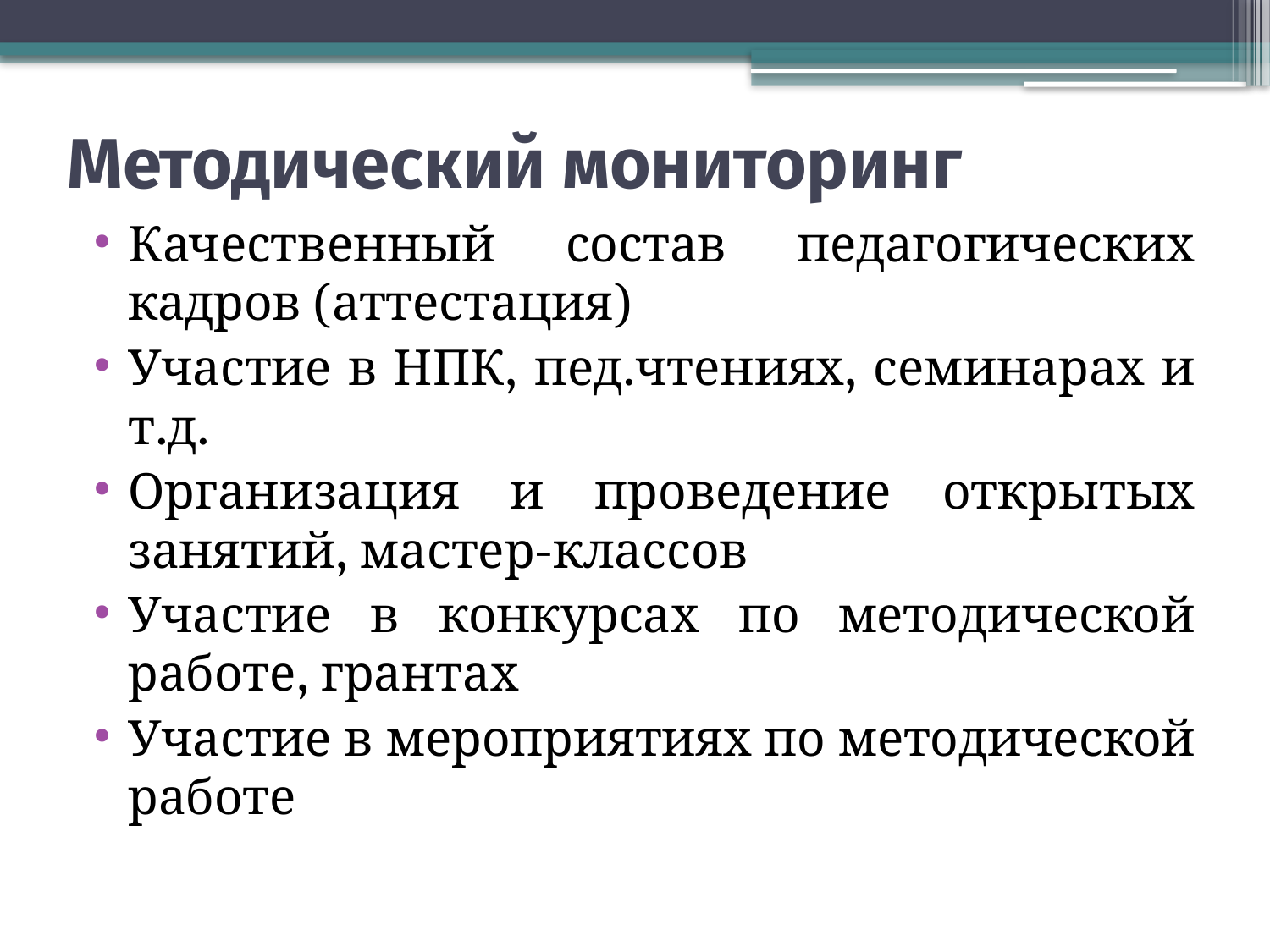

# Методический мониторинг
Качественный состав педагогических кадров (аттестация)
Участие в НПК, пед.чтениях, семинарах и т.д.
Организация и проведение открытых занятий, мастер-классов
Участие в конкурсах по методической работе, грантах
Участие в мероприятиях по методической работе